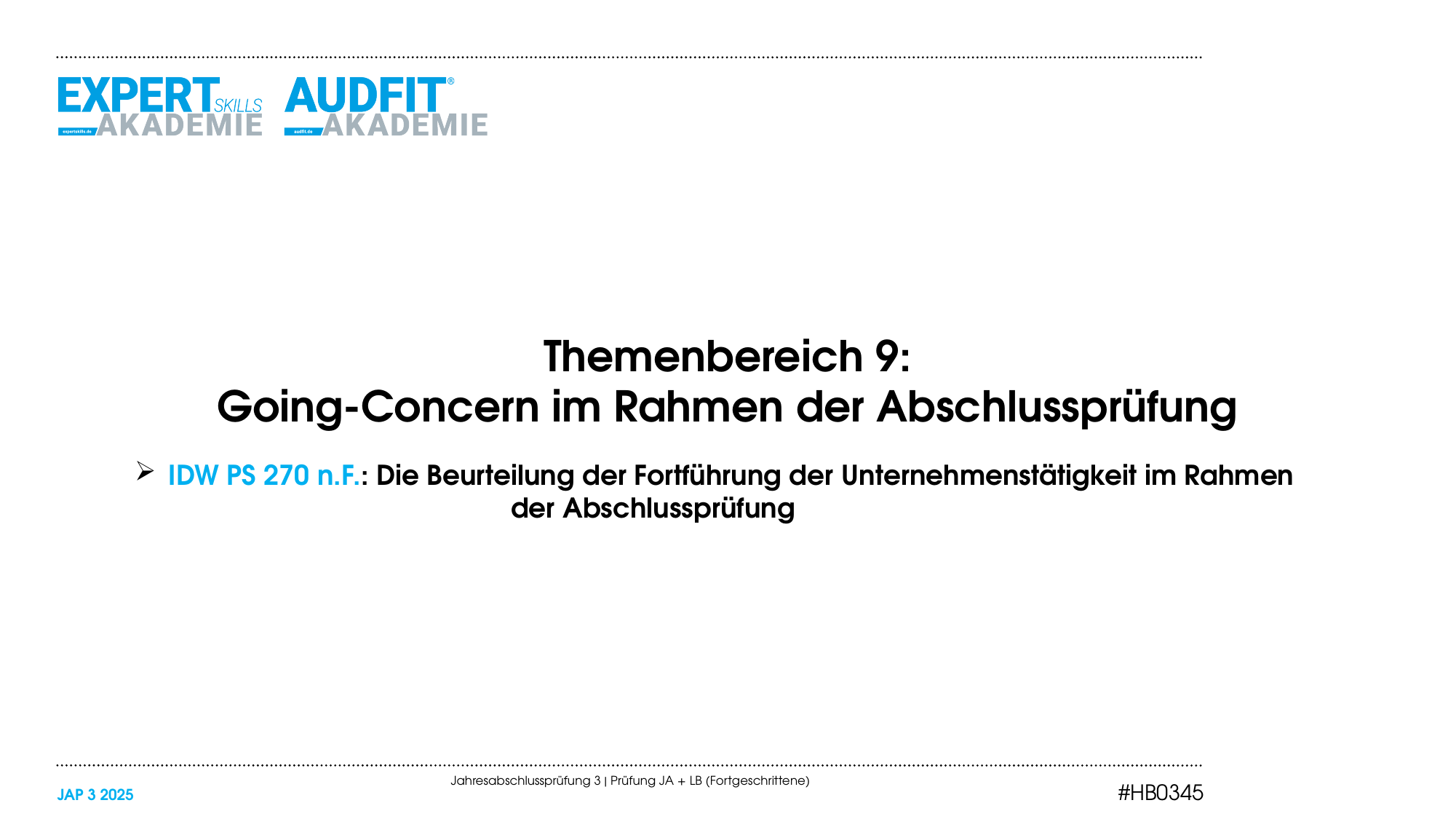

Themenbereich 9:
Going-Concern im Rahmen der Abschlussprüfung
IDW PS 270 n.F.: Die Beurteilung der Fortführung der Unternehmenstätigkeit im Rahmen
	der Abschlussprüfung